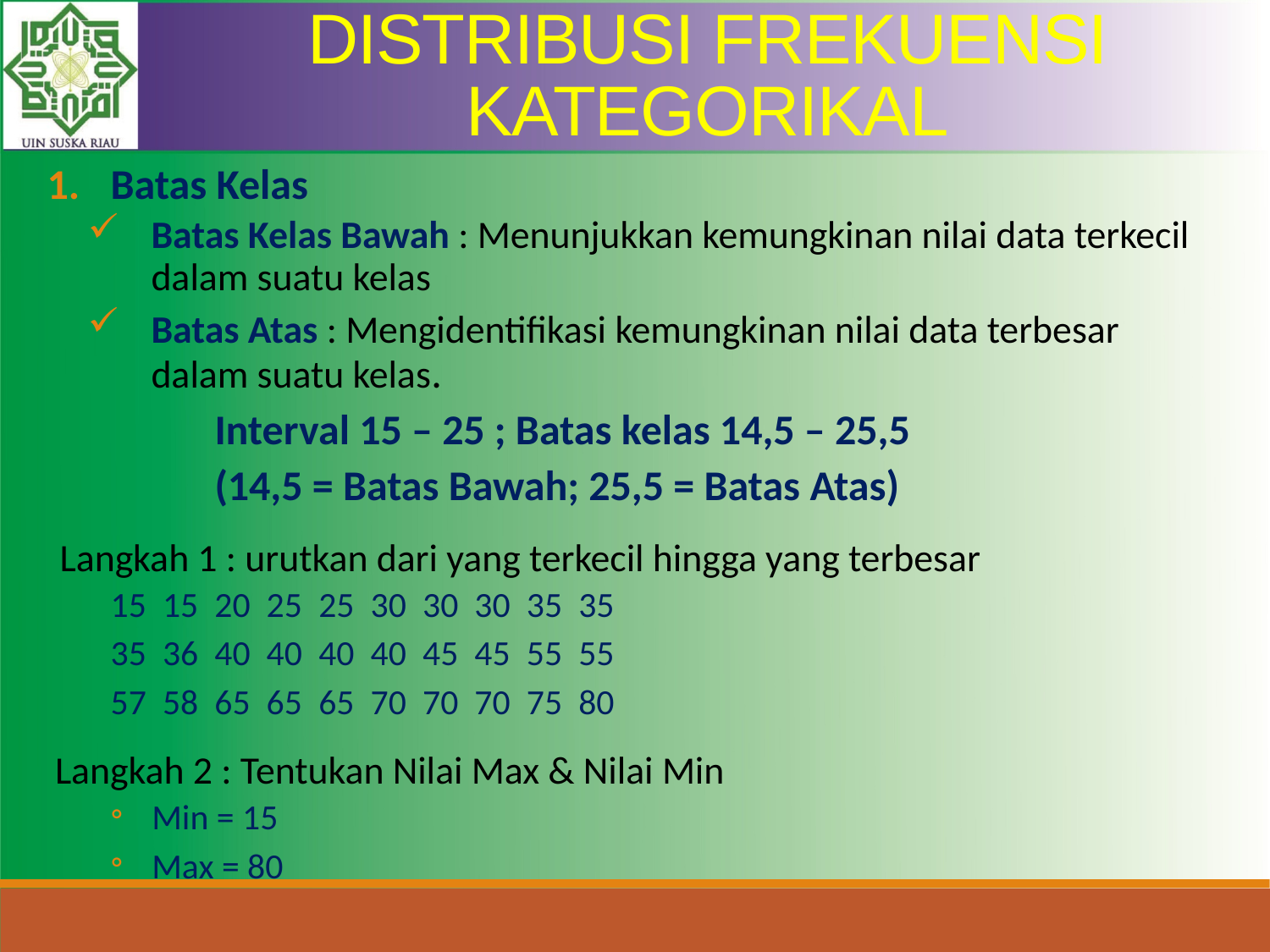

DISTRIBUSI FREKUENSI KATEGORIKAL
Batas Kelas
Batas Kelas Bawah : Menunjukkan kemungkinan nilai data terkecil dalam suatu kelas
Batas Atas : Mengidentifikasi kemungkinan nilai data terbesar dalam suatu kelas.
	Interval 15 – 25 ; Batas kelas 14,5 – 25,5
	(14,5 = Batas Bawah; 25,5 = Batas Atas)
Langkah 1 : urutkan dari yang terkecil hingga yang terbesar
15  15  20  25  25  30  30  30  35  35
35  36  40  40  40  40  45  45  55  55
57  58  65  65  65  70  70  70  75  80
Langkah 2 : Tentukan Nilai Max & Nilai Min
Min = 15
Max = 80